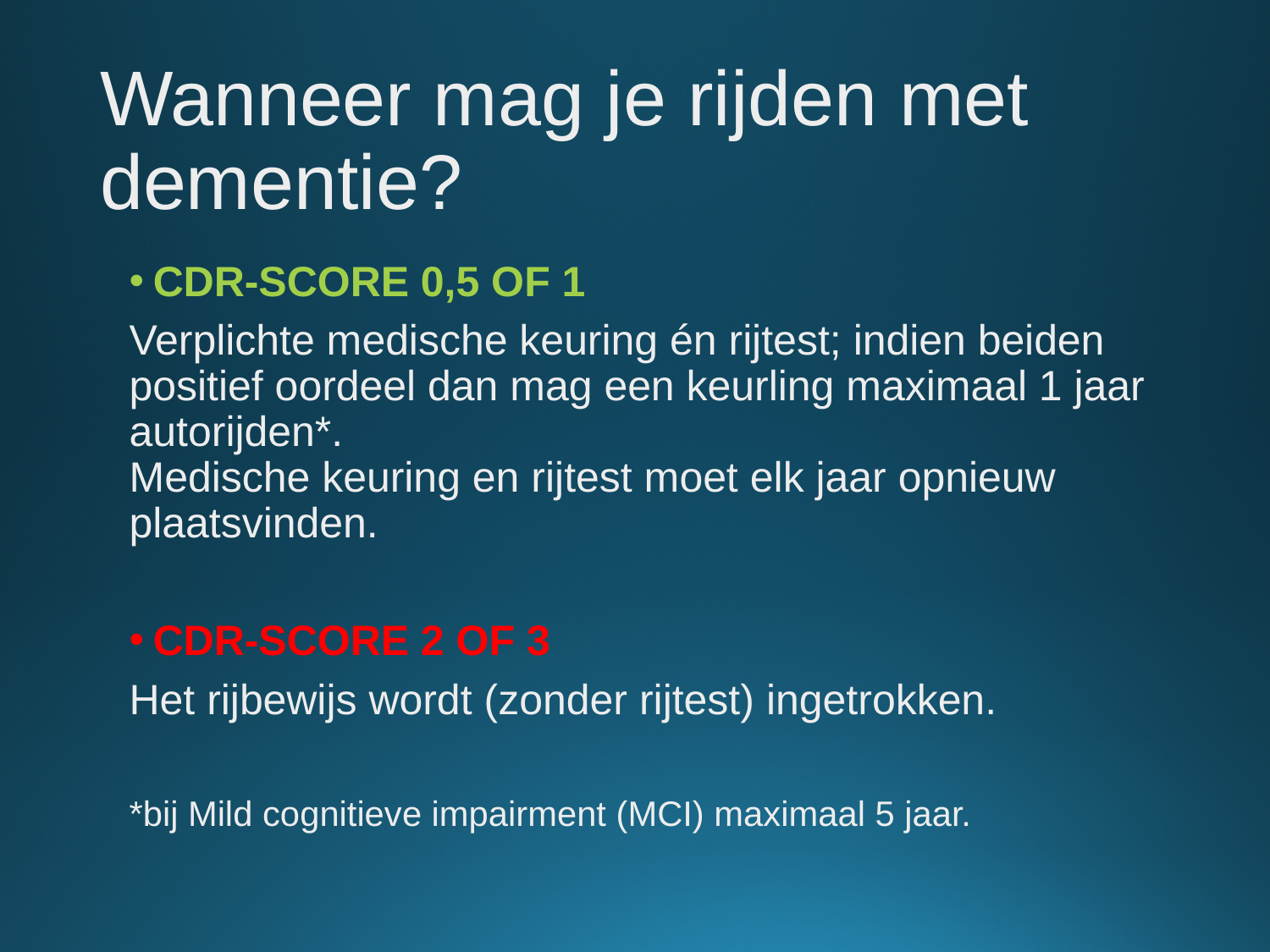

# Wanneer mag je rijden met dementie?
CDR-SCORE 0,5 OF 1
Verplichte medische keuring én rijtest; indien beiden positief oordeel dan mag een keurling maximaal 1 jaar autorijden*.
Medische keuring en rijtest moet elk jaar opnieuw plaatsvinden.

CDR-SCORE 2 OF 3
Het rijbewijs wordt (zonder rijtest) ingetrokken.

*bij Mild cognitieve impairment (MCI) maximaal 5 jaar.